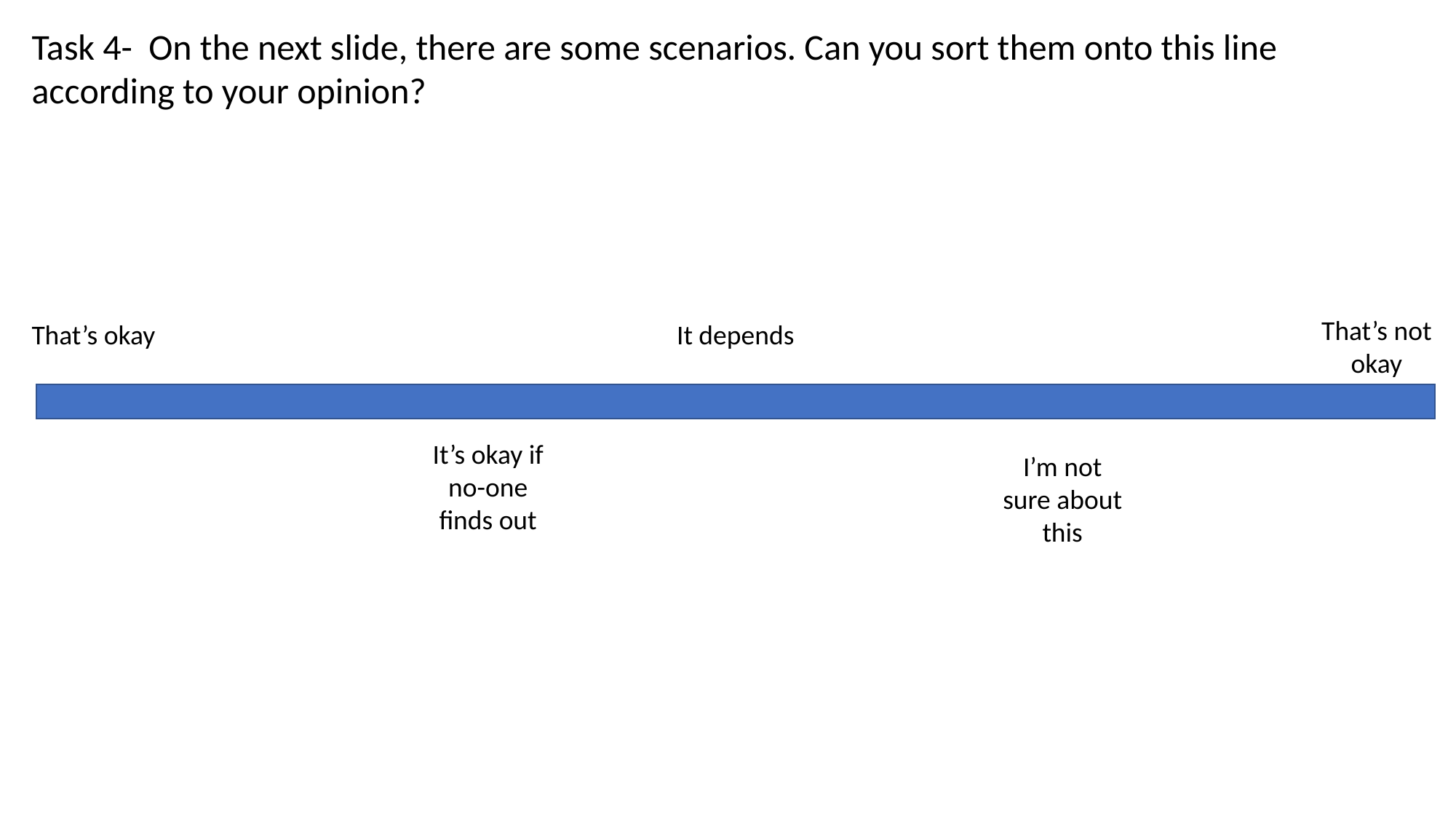

Task 4-  On the next slide, there are some scenarios. Can you sort them onto this line according to your opinion?
That’s not okay
It depends
That’s okay

It’s okay if no-one finds out
I’m not sure about this